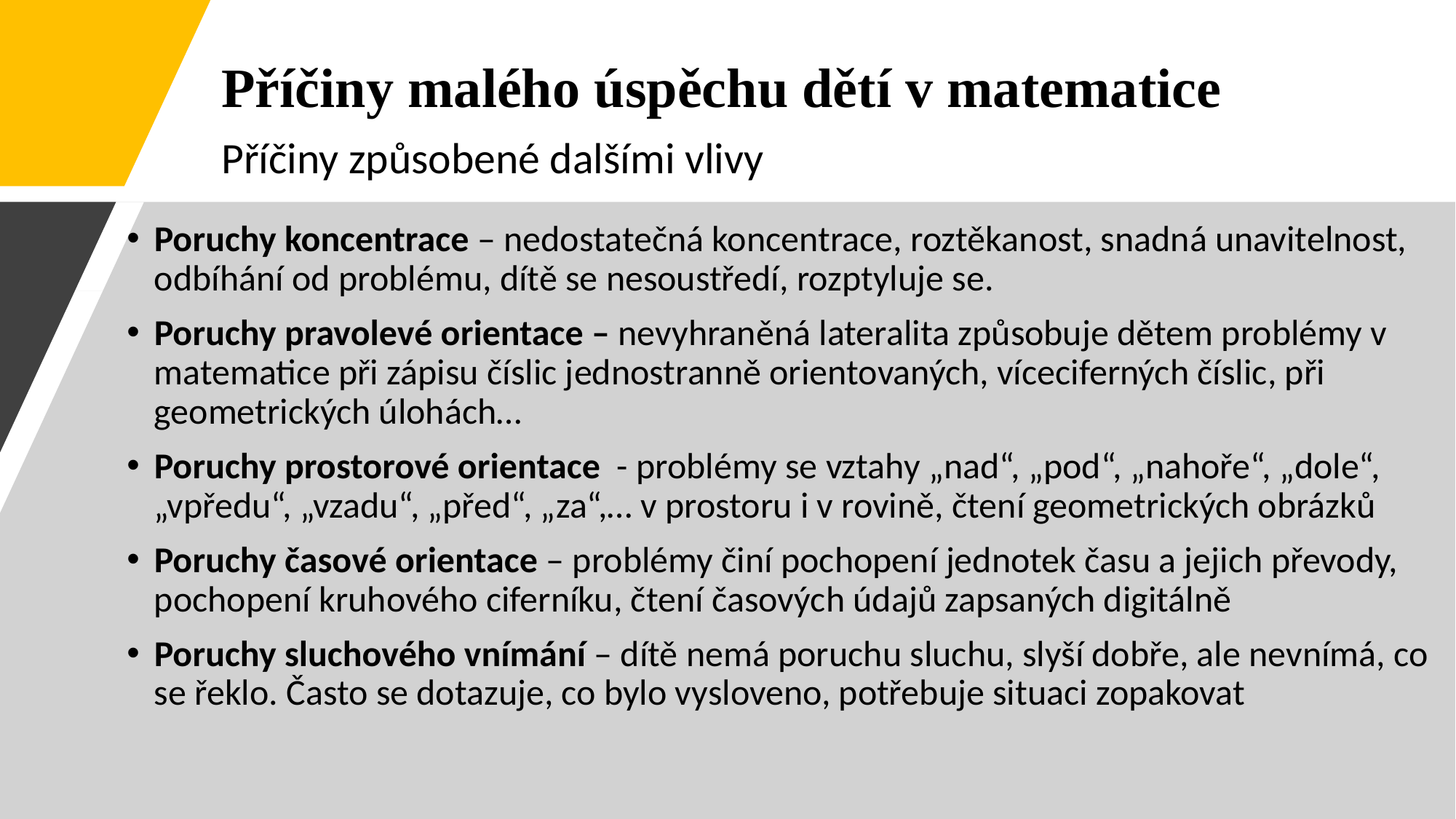

Příčiny malého úspěchu dětí v matematice
Příčiny způsobené dalšími vlivy

Poruchy koncentrace – nedostatečná koncentrace, roztěkanost, snadná unavitelnost, odbíhání od problému, dítě se nesoustředí, rozptyluje se.
Poruchy pravolevé orientace – nevyhraněná lateralita způsobuje dětem problémy v matematice při zápisu číslic jednostranně orientovaných, víceciferných číslic, při geometrických úlohách…
Poruchy prostorové orientace  - problémy se vztahy „nad“, „pod“, „nahoře“, „dole“, „vpředu“, „vzadu“, „před“, „za“,… v prostoru i v rovině, čtení geometrických obrázků
Poruchy časové orientace – problémy činí pochopení jednotek času a jejich převody, pochopení kruhového ciferníku, čtení časových údajů zapsaných digitálně
Poruchy sluchového vnímání – dítě nemá poruchu sluchu, slyší dobře, ale nevnímá, co se řeklo. Často se dotazuje, co bylo vysloveno, potřebuje situaci zopakovat